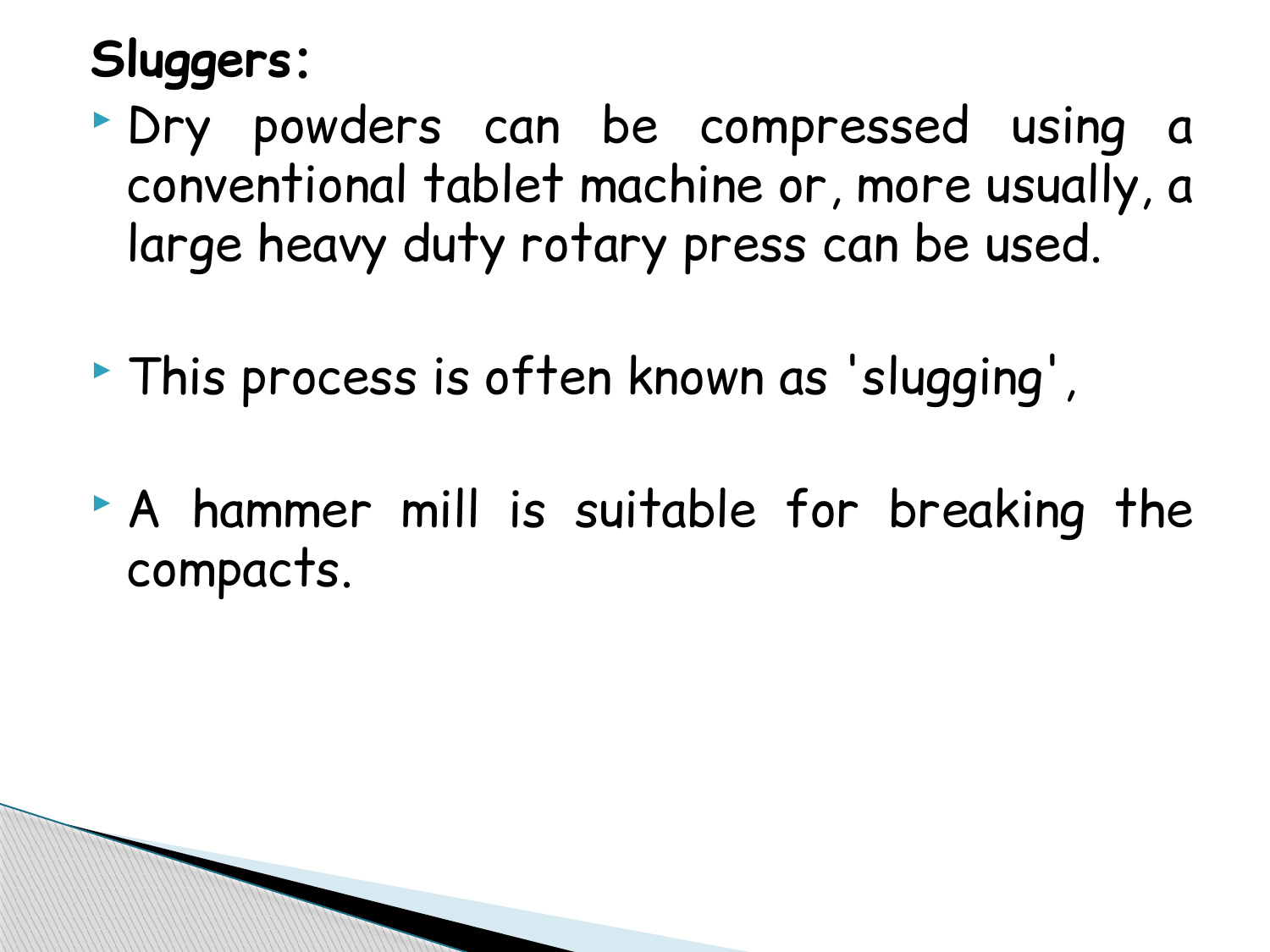

Sluggers:
Dry powders can be compressed using a conventional tablet machine or, more usually, a large heavy duty rotary press can be used.

This process is often known as 'slugging',

A hammer mill is suitable for breaking the compacts.